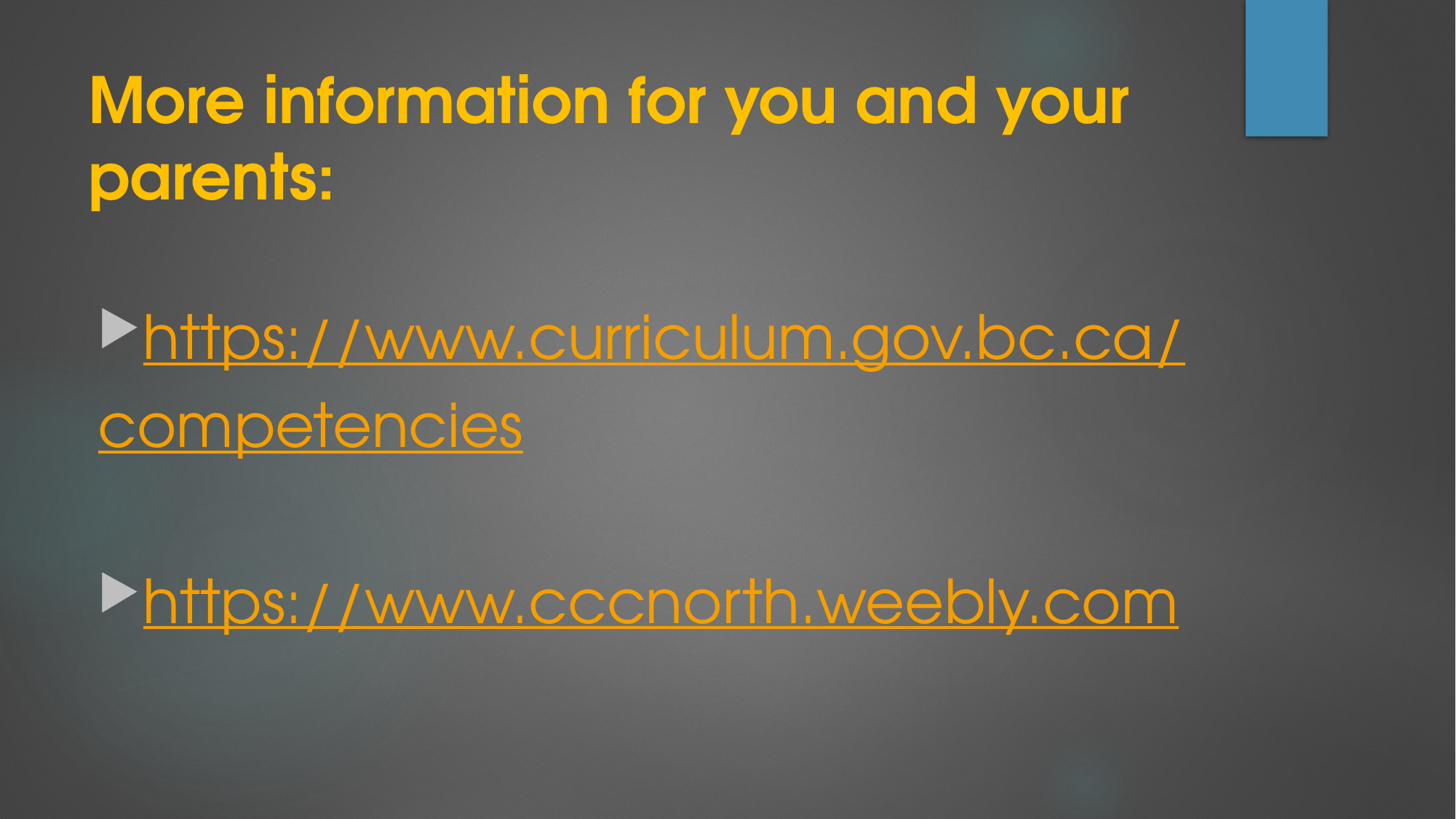

# More information for you and your parents:
https://www.curriculum.gov.bc.ca/
competencies

https://www.cccnorth.weebly.com